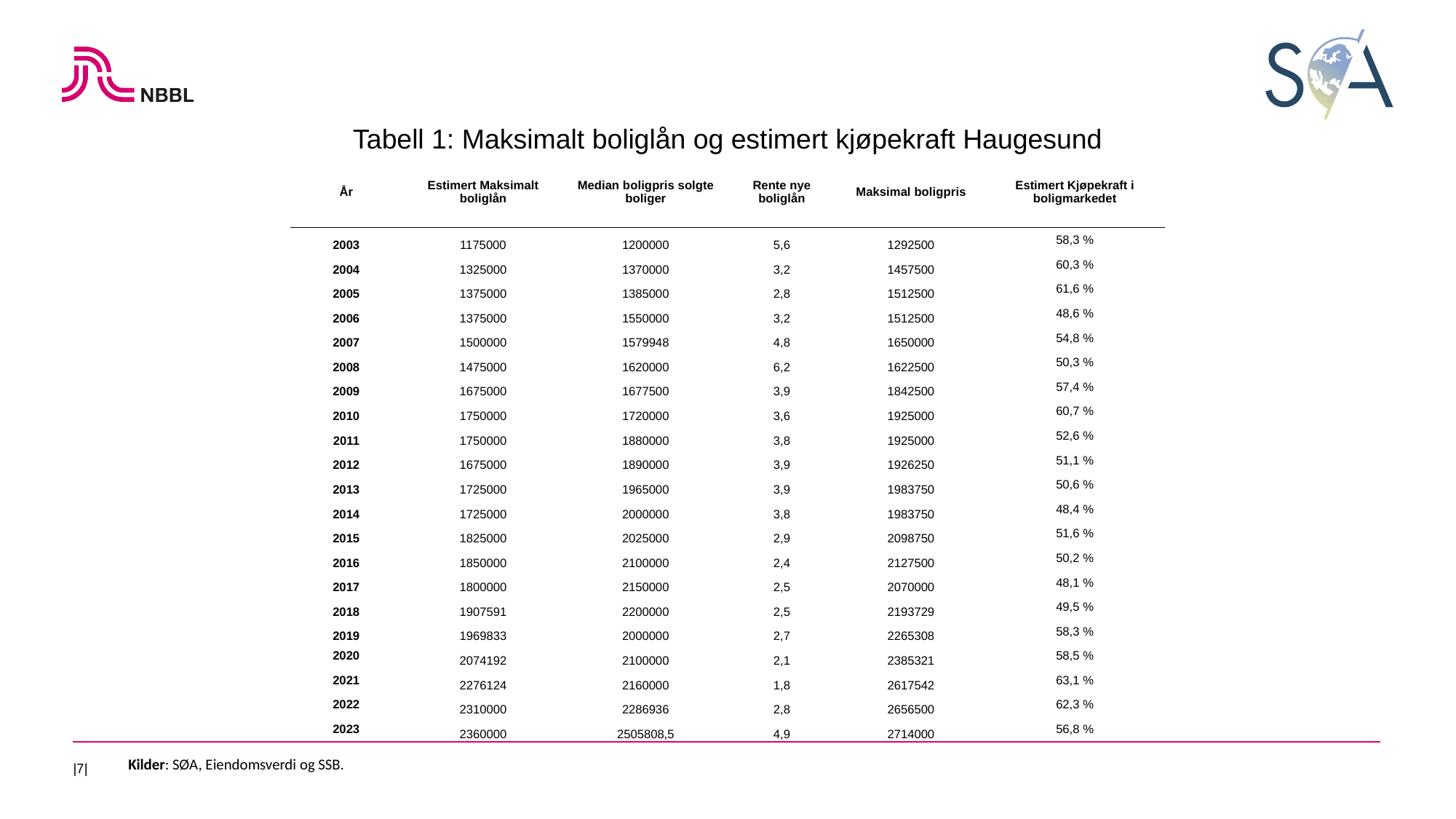

Tabell 1: Maksimalt boliglån og estimert kjøpekraft Haugesund
| År | Estimert Maksimalt boliglån | Median boligpris solgte boliger | Rente nye boliglån | Maksimal boligpris | Estimert Kjøpekraft i boligmarkedet |
| --- | --- | --- | --- | --- | --- |
| 2003 | 1175000 | 1200000 | 5,6 | 1292500 | 58,3 % |
| 2004 | 1325000 | 1370000 | 3,2 | 1457500 | 60,3 % |
| 2005 | 1375000 | 1385000 | 2,8 | 1512500 | 61,6 % |
| 2006 | 1375000 | 1550000 | 3,2 | 1512500 | 48,6 % |
| 2007 | 1500000 | 1579948 | 4,8 | 1650000 | 54,8 % |
| 2008 | 1475000 | 1620000 | 6,2 | 1622500 | 50,3 % |
| 2009 | 1675000 | 1677500 | 3,9 | 1842500 | 57,4 % |
| 2010 | 1750000 | 1720000 | 3,6 | 1925000 | 60,7 % |
| 2011 | 1750000 | 1880000 | 3,8 | 1925000 | 52,6 % |
| 2012 | 1675000 | 1890000 | 3,9 | 1926250 | 51,1 % |
| 2013 | 1725000 | 1965000 | 3,9 | 1983750 | 50,6 % |
| 2014 | 1725000 | 2000000 | 3,8 | 1983750 | 48,4 % |
| 2015 | 1825000 | 2025000 | 2,9 | 2098750 | 51,6 % |
| 2016 | 1850000 | 2100000 | 2,4 | 2127500 | 50,2 % |
| 2017 | 1800000 | 2150000 | 2,5 | 2070000 | 48,1 % |
| 2018 | 1907591 | 2200000 | 2,5 | 2193729 | 49,5 % |
| 2019 | 1969833 | 2000000 | 2,7 | 2265308 | 58,3 % |
| 2020 | 2074192 | 2100000 | 2,1 | 2385321 | 58,5 % |
| 2021 | 2276124 | 2160000 | 1,8 | 2617542 | 63,1 % |
| 2022 | 2310000 | 2286936 | 2,8 | 2656500 | 62,3 % |
| 2023 | 2360000 | 2505808,5 | 4,9 | 2714000 | 56,8 % |

|7|